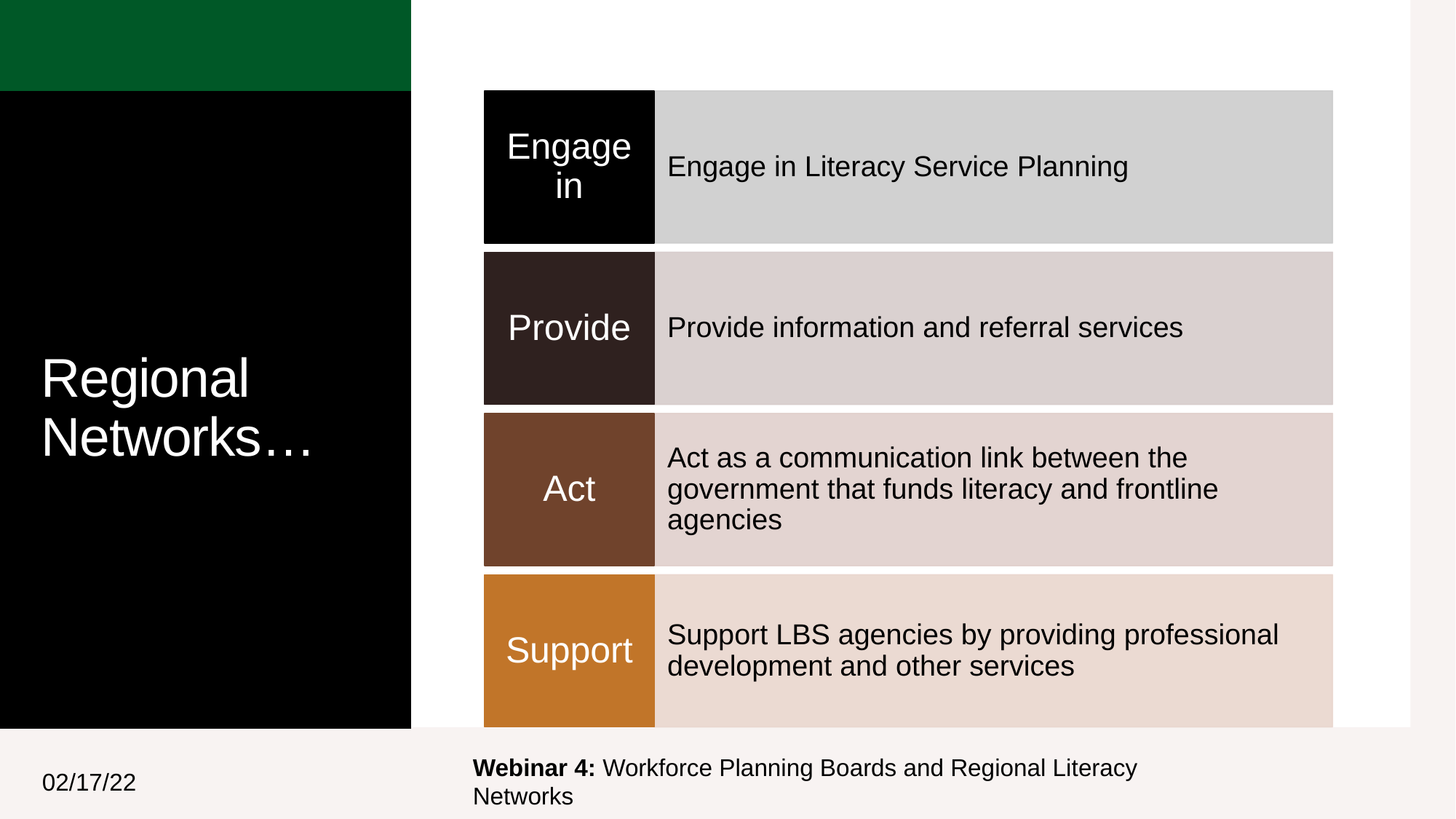

Engage in Literacy Service Planning
Engage in
Provide information and referral services
Provide
Act as a communication link between the government that funds literacy and frontline agencies
Act
Support LBS agencies by providing professional development and other services
Support

# Regional Networks…